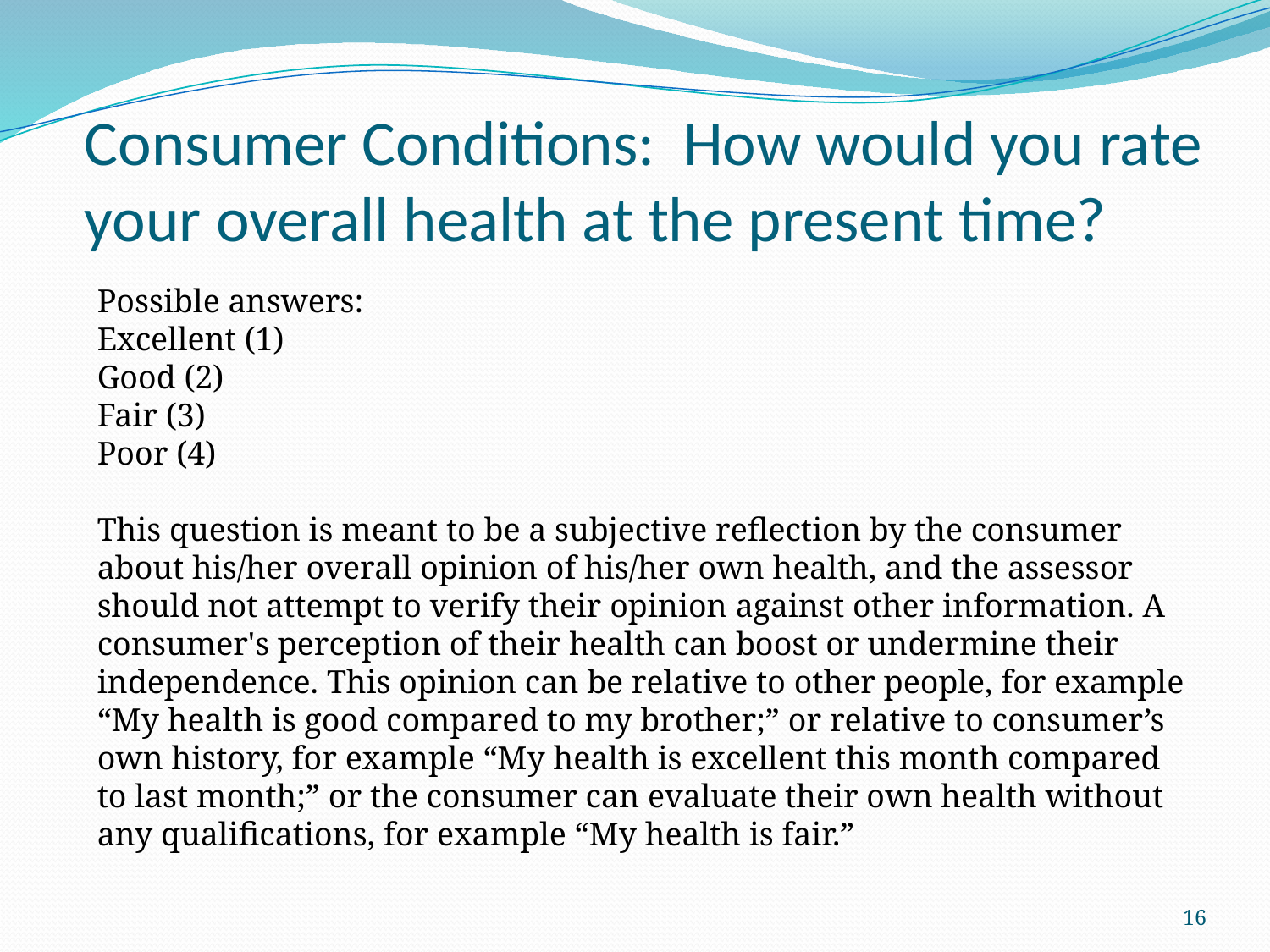

# Consumer Conditions:  How would you rate your overall health at the present time?
Possible answers:
Excellent (1)
Good (2)
Fair (3)
Poor (4)

This question is meant to be a subjective reflection by the consumer about his/her overall opinion of his/her own health, and the assessor should not attempt to verify their opinion against other information. A consumer's perception of their health can boost or undermine their independence. This opinion can be relative to other people, for example “My health is good compared to my brother;” or relative to consumer’s own history, for example “My health is excellent this month compared to last month;” or the consumer can evaluate their own health without any qualifications, for example “My health is fair.”
16